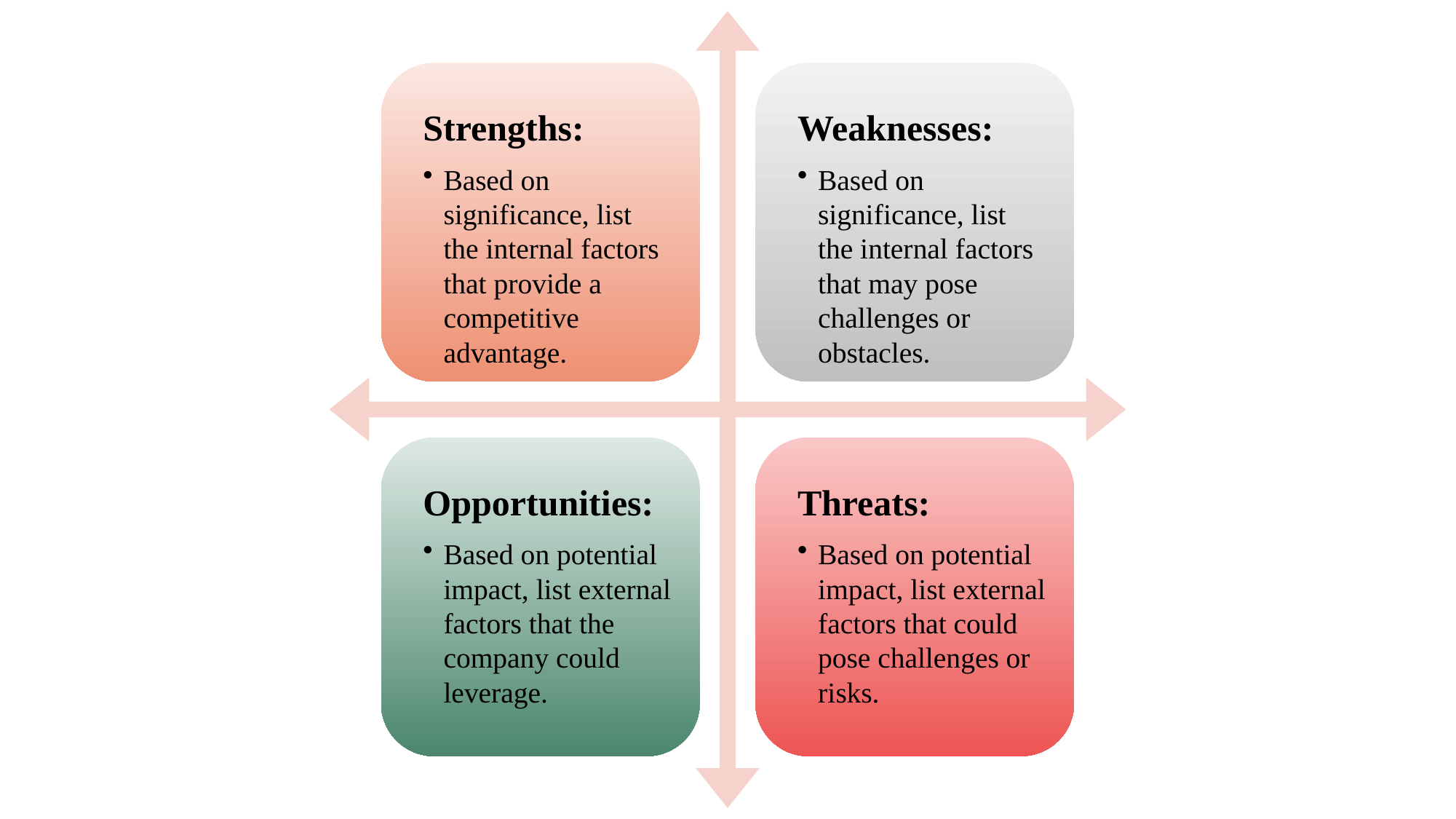

Strengths:
Based on significance, list the internal factors that provide a competitive advantage.
Weaknesses:
Based on significance, list the internal factors that may pose challenges or obstacles.
Opportunities:
Based on potential impact, list external factors that the company could leverage.
Threats:
Based on potential impact, list external factors that could pose challenges or risks.